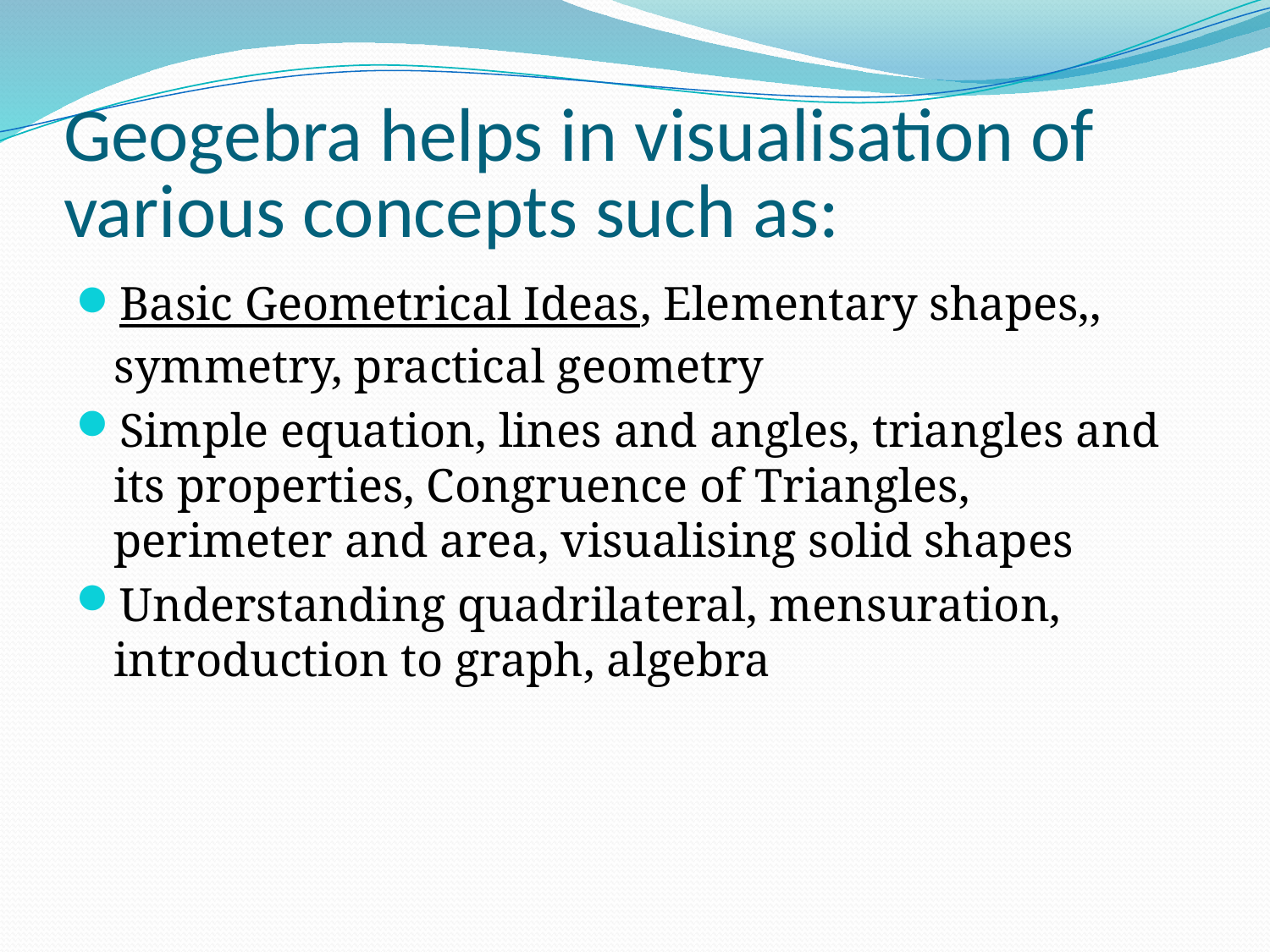

# Geogebra helps in visualisation of various concepts such as:
Basic Geometrical Ideas, Elementary shapes,, symmetry, practical geometry
Simple equation, lines and angles, triangles and its properties, Congruence of Triangles, perimeter and area, visualising solid shapes
Understanding quadrilateral, mensuration, introduction to graph, algebra